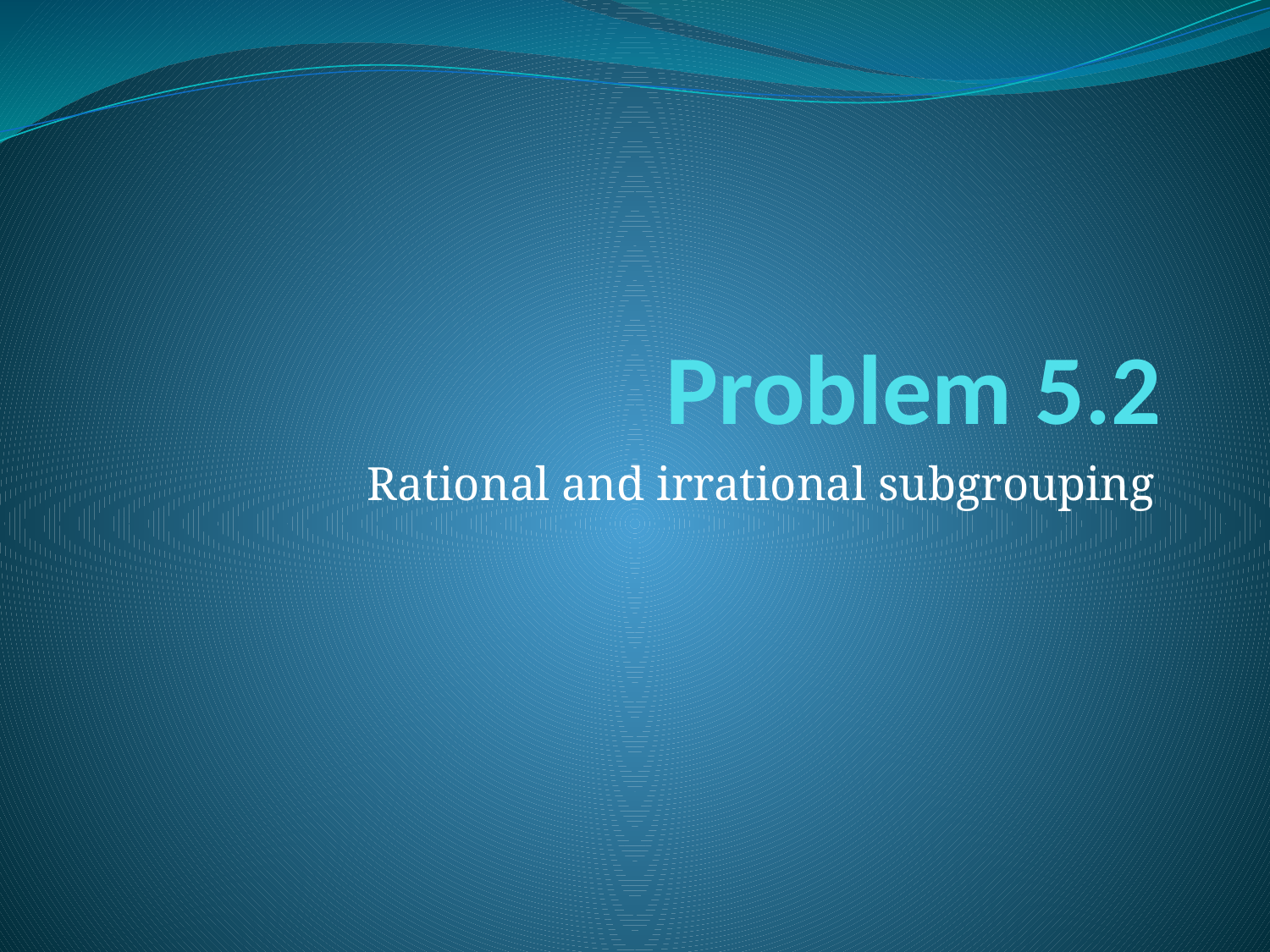

# Problem 5.2
Rational and irrational subgrouping